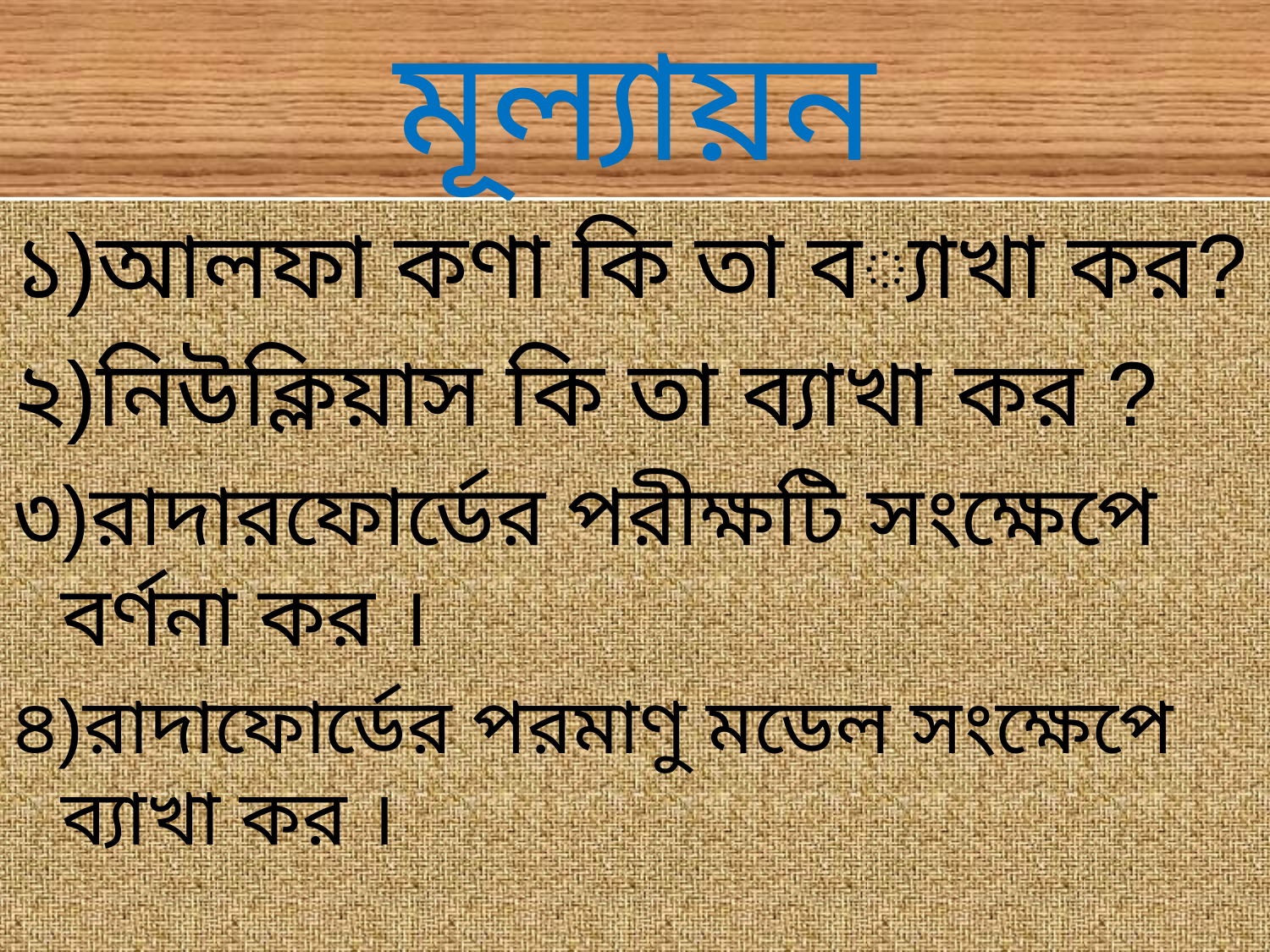

# মূল্যায়ন
১)আলফা কণা কি তা ব্যাখা কর?
২)নিউক্লিয়াস কি তা ব্যাখা কর ?
৩)রাদারফোর্ডের পরীক্ষটি সংক্ষেপে বর্ণনা কর ।
৪)রাদাফোর্ডের পরমাণু মডেল সংক্ষেপে ব্যাখা কর ।